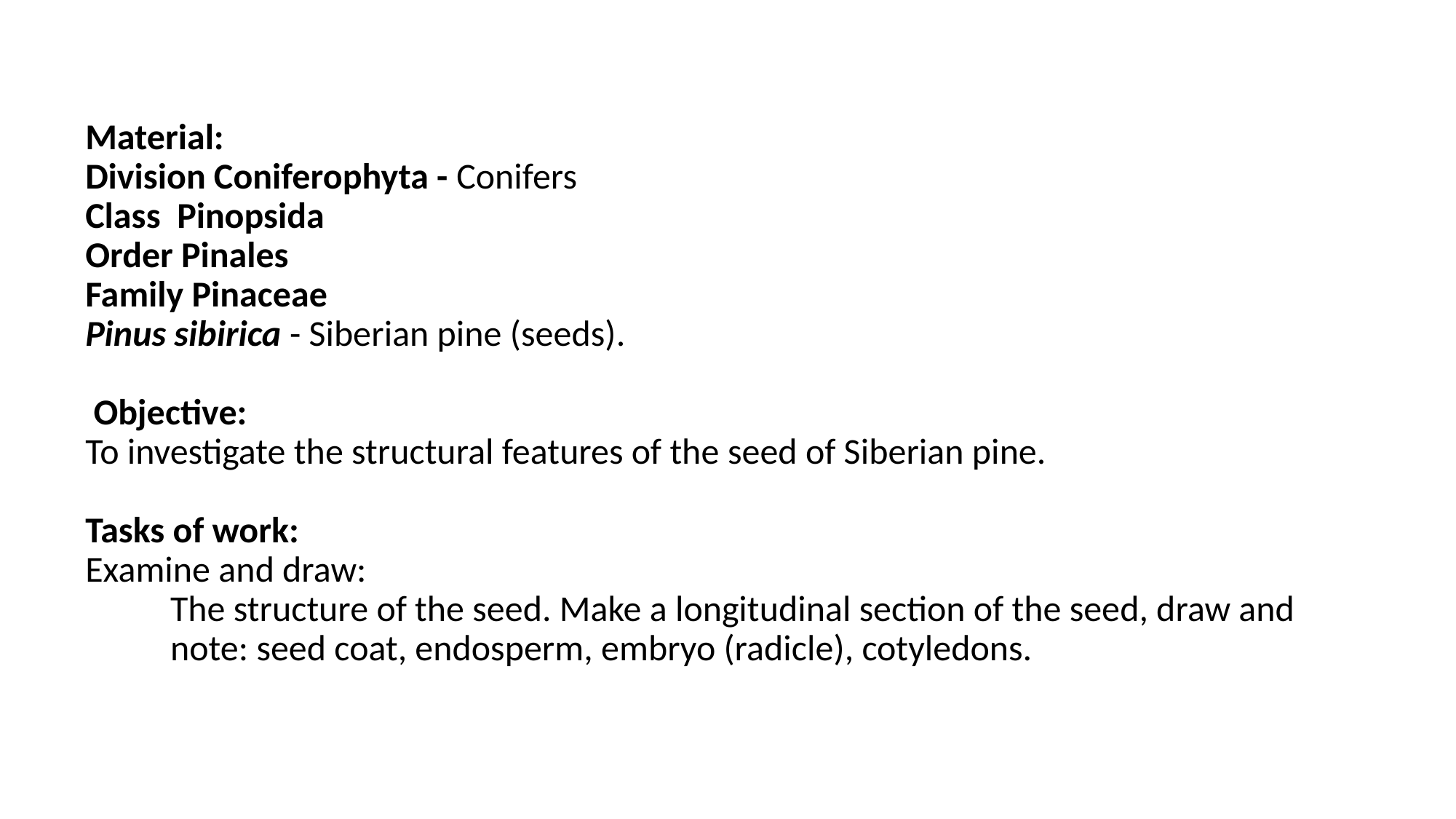

Material:
Division Coniferophyta - Conifers
Class  Pinopsida
Order Pinales
Family Рinасеае
Pinus sibirica - Siberian pine (seeds).

 Objective:
To investigate the structural features of the seed of Siberian pine.

Tasks of work:
Examine and draw:
The structure of the seed. Make a longitudinal section of the seed, draw and note: seed coat, endosperm, embryo (radicle), cotyledons.